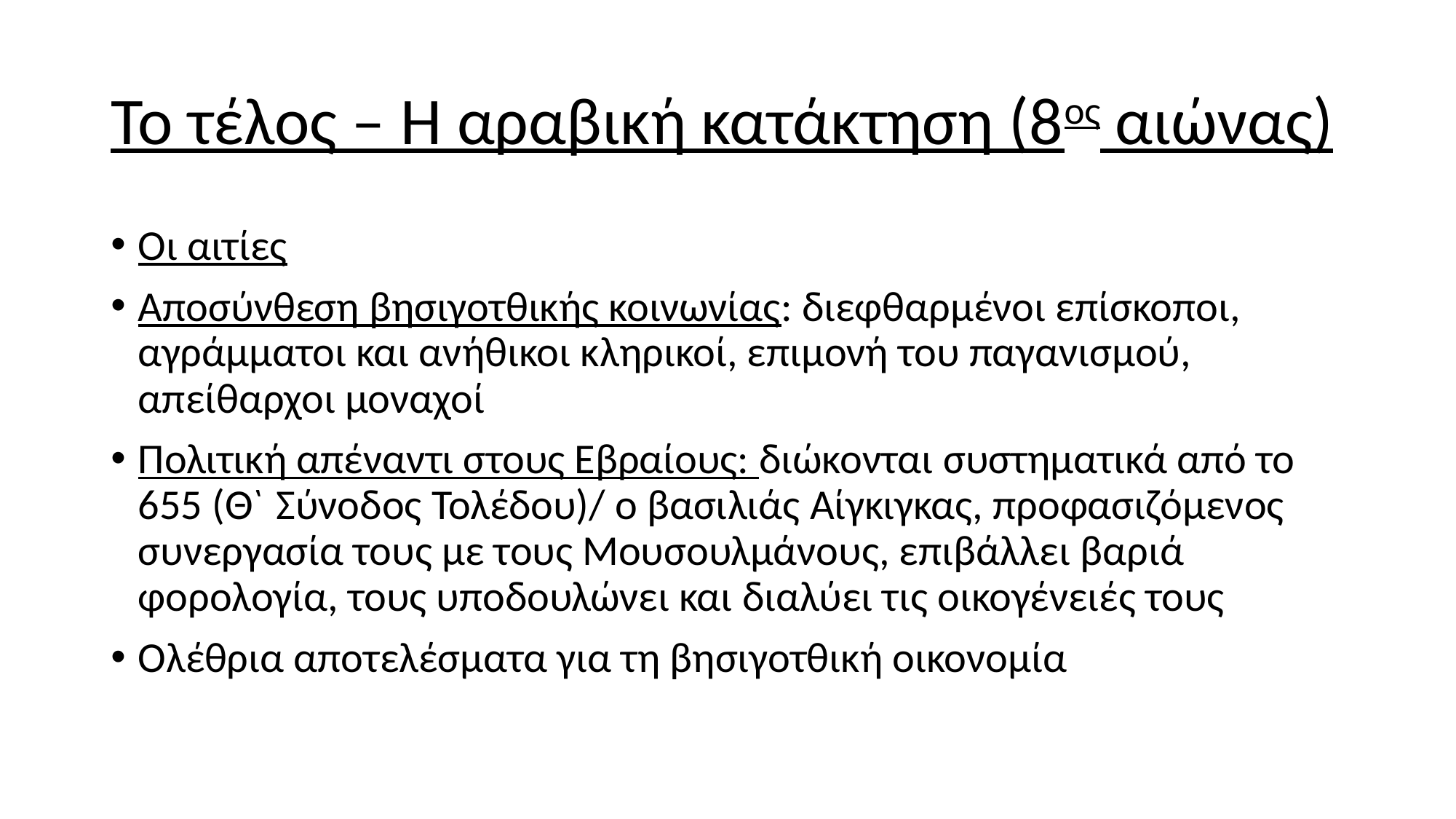

# Το τέλος – Η αραβική κατάκτηση (8ος αιώνας)
Οι αιτίες
Αποσύνθεση βησιγοτθικής κοινωνίας: διεφθαρμένοι επίσκοποι, αγράμματοι και ανήθικοι κληρικοί, επιμονή του παγανισμού, απείθαρχοι μοναχοί
Πολιτική απέναντι στους Εβραίους: διώκονται συστηματικά από το 655 (Θ` Σύνοδος Τολέδου)/ ο βασιλιάς Αίγκιγκας, προφασιζόμενος συνεργασία τους με τους Μουσουλμάνους, επιβάλλει βαριά φορολογία, τους υποδουλώνει και διαλύει τις οικογένειές τους
Ολέθρια αποτελέσματα για τη βησιγοτθική οικονομία